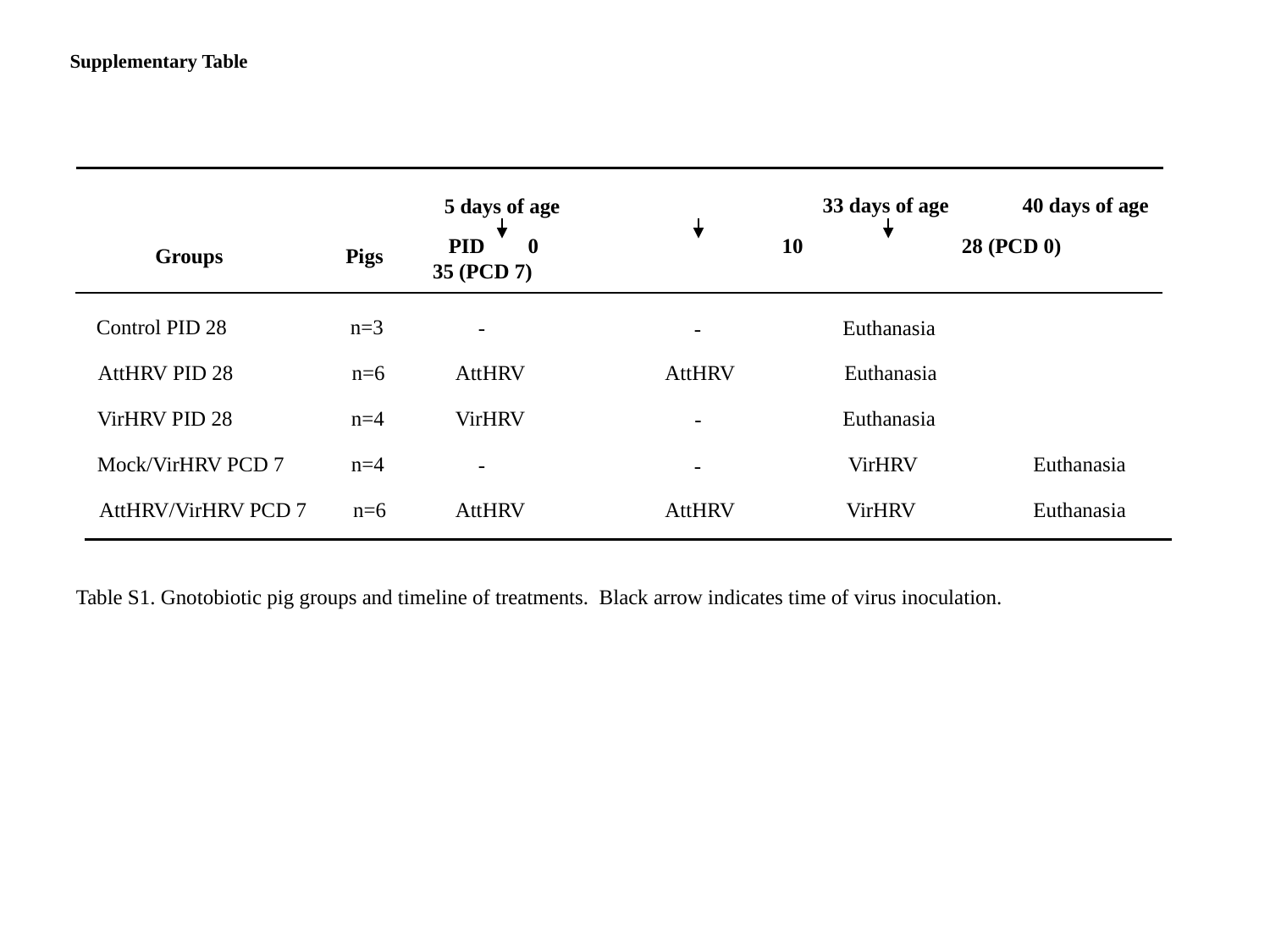

Supplementary Table

 33 days of age
40 days of age
5 days of age
Groups
Pigs
         PID	0		10	          28 (PCD 0)	          35 (PCD 7)
Control PID 28 	n=3
Euthanasia
-
-
AttHRV PID 28 	n=6
AttHRV
Euthanasia
AttHRV
VirHRV
Euthanasia
VirHRV PID 28 	n=4
-
VirHRV
Euthanasia
Mock/VirHRV PCD 7	n=4
-
-
AttHRV/VirHRV PCD 7 	n=6
AttHRV
VirHRV
Euthanasia
AttHRV

Table S1. Gnotobiotic pig groups and timeline of treatments.  Black arrow indicates time of virus inoculation.